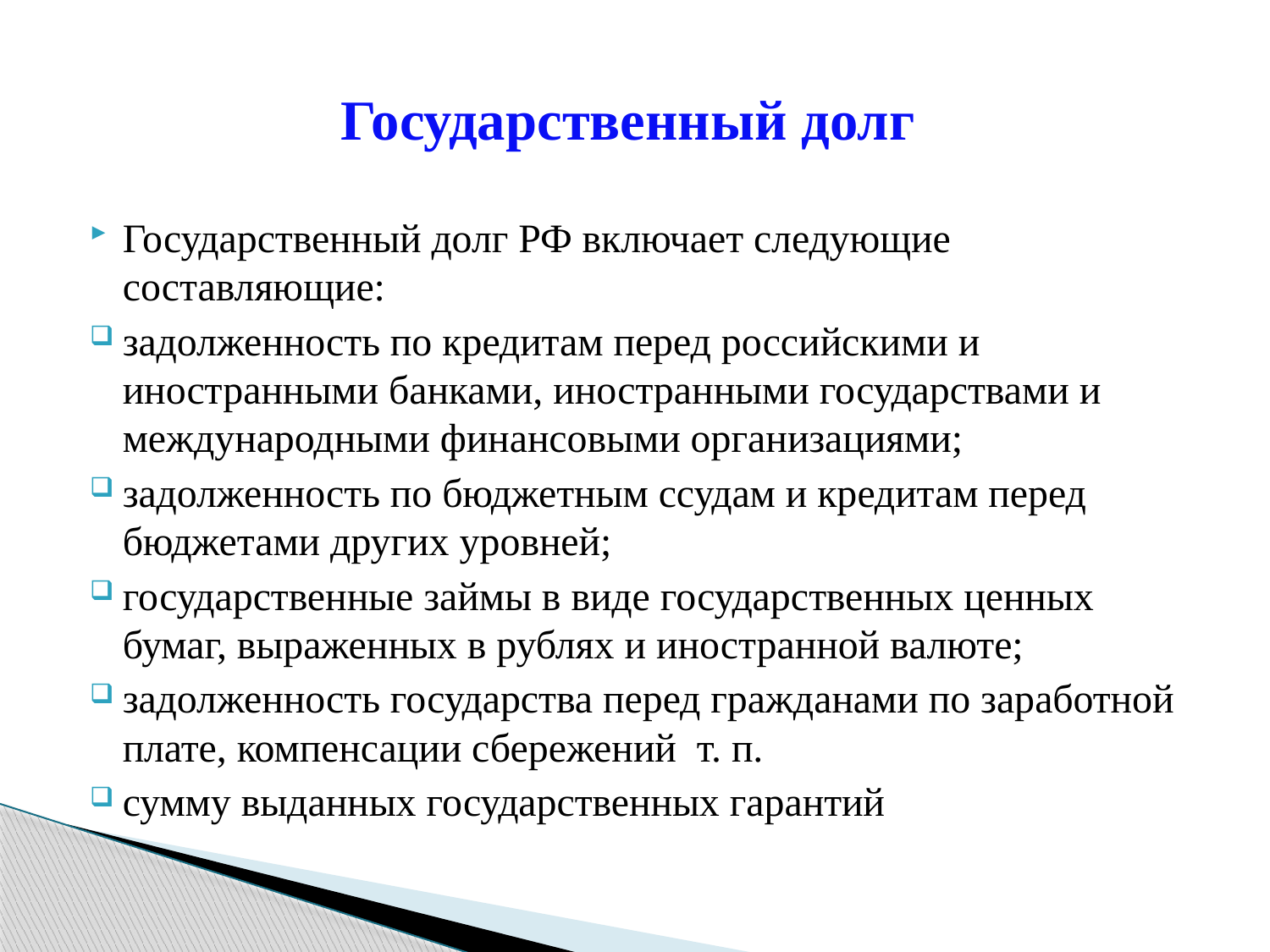

# Государственный долг
Государственный долг РФ включает следующие составляющие:
задолженность по кредитам перед российскими и иностранными банками, иностранными государствами и международными финансовыми организациями;
задолженность по бюджетным ссудам и кредитам перед бюджетами других уровней;
государственные займы в виде государственных ценных бумаг, выраженных в рублях и иностранной валюте;
задолженность государства перед гражданами по заработной плате, компенсации сбережений  т. п.
сумму выданных государственных гарантий